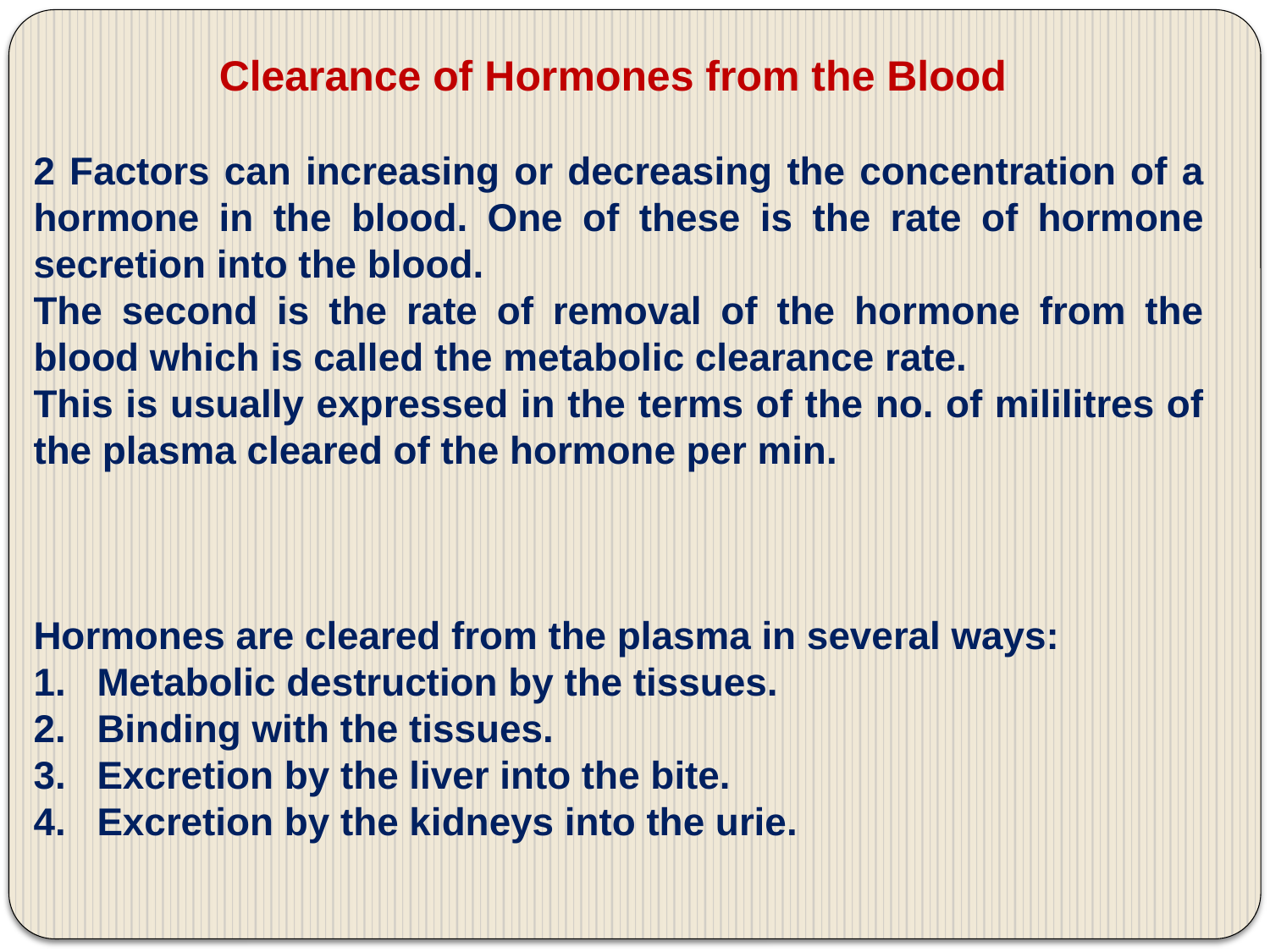

Clearance of Hormones from the Blood

2 Factors can increasing or decreasing the concentration of a hormone in the blood. One of these is the rate of hormone secretion into the blood.
The second is the rate of removal of the hormone from the blood which is called the metabolic clearance rate.
This is usually expressed in the terms of the no. of mililitres of the plasma cleared of the hormone per min.

Hormones are cleared from the plasma in several ways:
Metabolic destruction by the tissues.
Binding with the tissues.
Excretion by the liver into the bite.
Excretion by the kidneys into the urie.